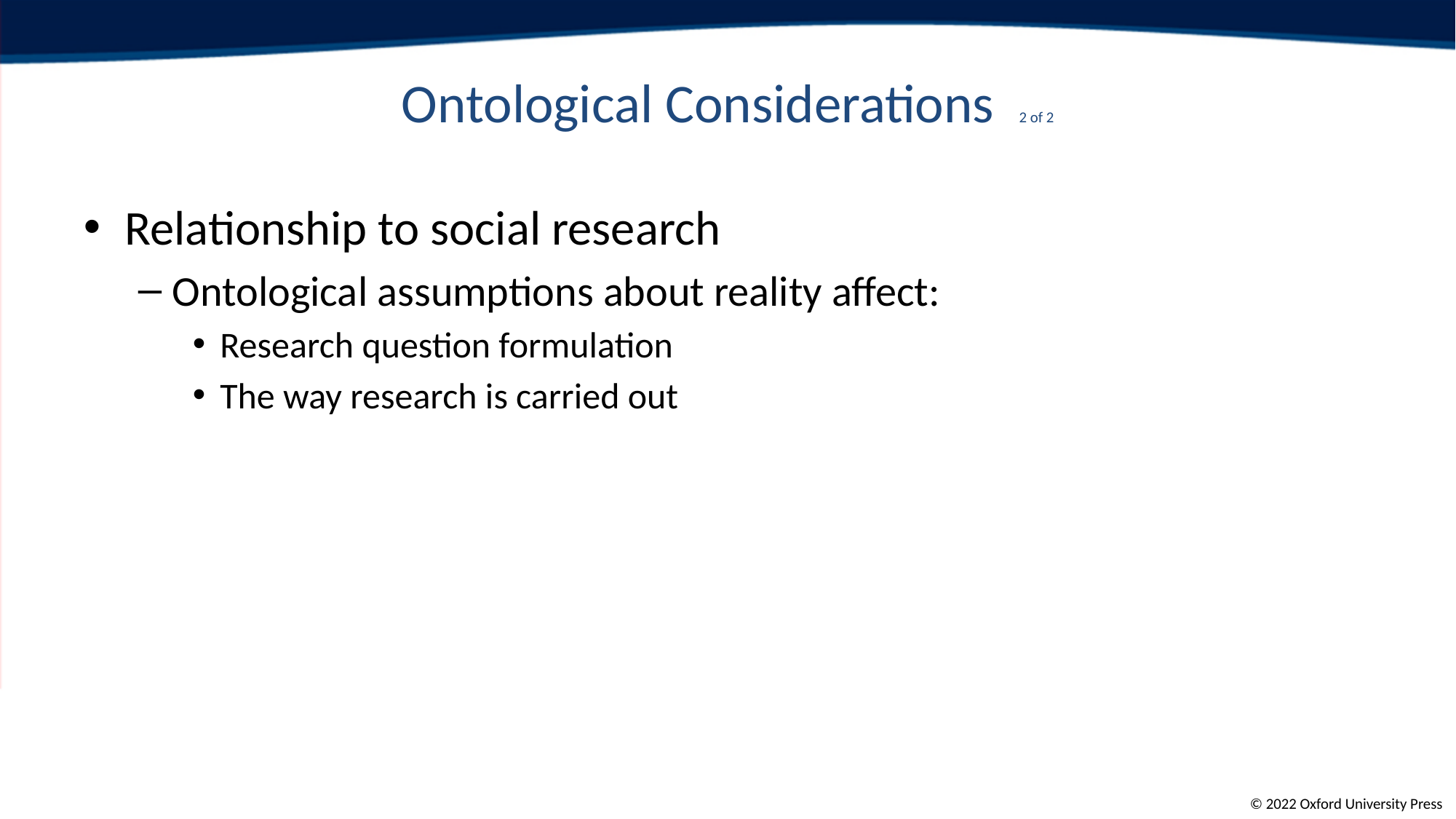

# Ontological Considerations  2 of 2
Relationship to social research
Ontological assumptions about reality affect:
Research question formulation
The way research is carried out